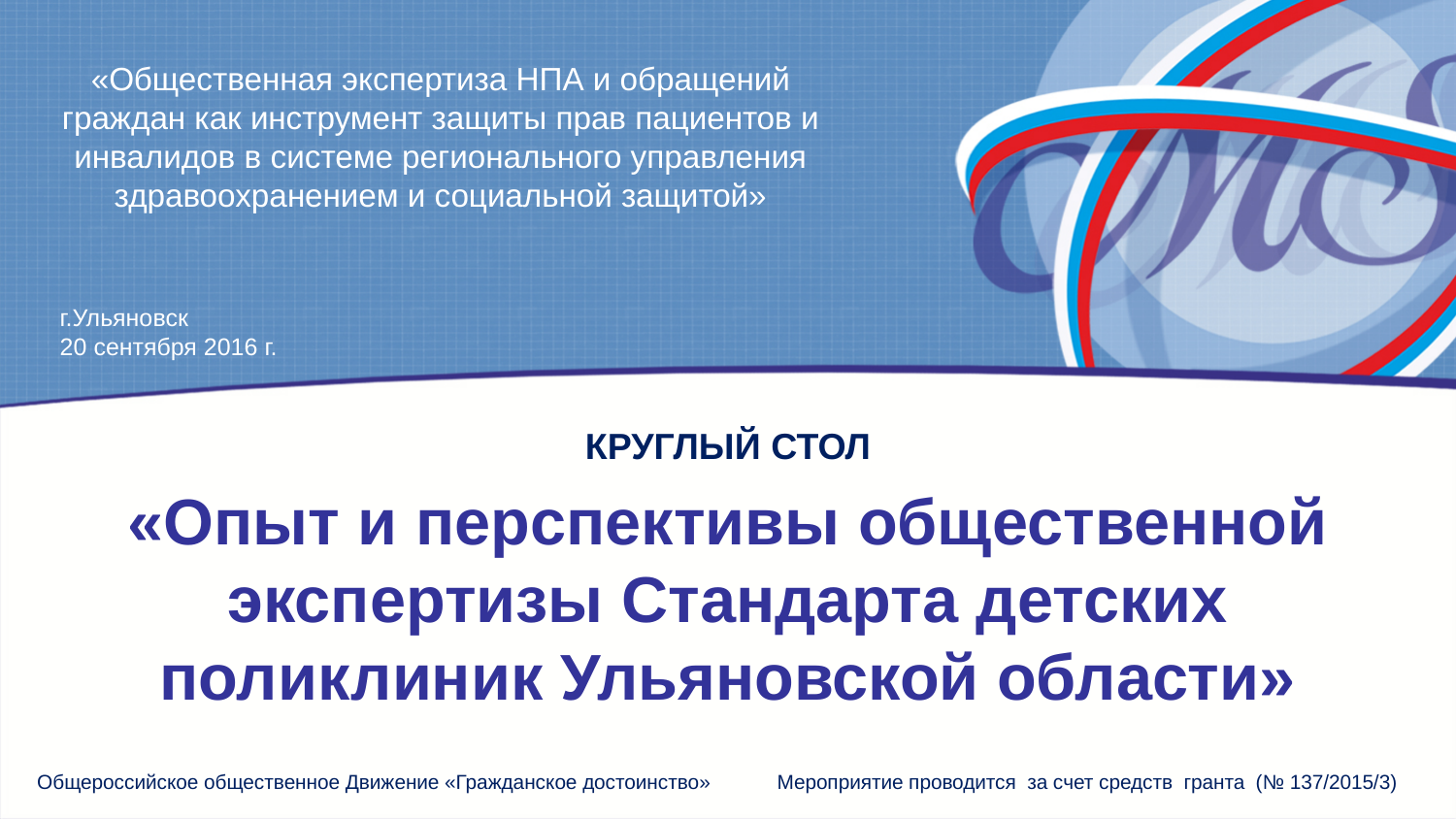

# «Общественная экспертиза НПА и обращений граждан как инструмент защиты прав пациентов и инвалидов в системе регионального управления здравоохранением и социальной защитой»
г.Ульяновск
20 сентября 2016 г.
КРУГЛЫЙ СТОЛ
«Опыт и перспективы общественной экспертизы Стандарта детских поликлиник Ульяновской области»
Общероссийское общественное Движение «Гражданское достоинство»            Мероприятие проводится  за счет средств  гранта  (№ 137/2015/3)